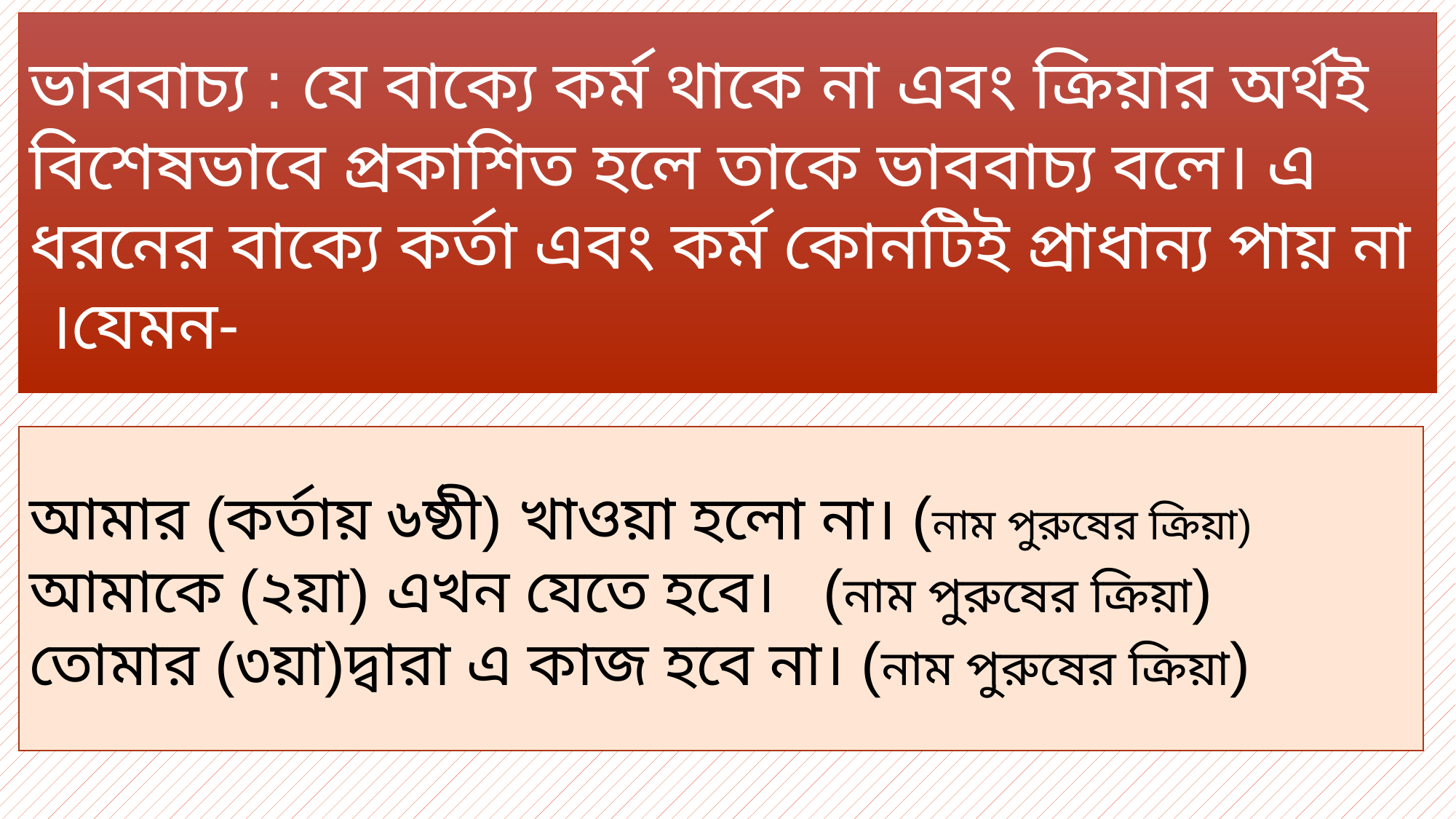

ভাববাচ্য : যে বাক্যে কর্ম থাকে না এবং ক্রিয়ার অর্থই বিশেষভাবে প্রকাশিত হলে তাকে ভাববাচ্য বলে। এ ধরনের বাক্যে কর্তা এবং কর্ম কোনটিই প্রাধান্য পায় না  ।যেমন-
আমার (কর্তায় ৬ষ্ঠী) খাওয়া হলো না। (নাম পুরুষের ক্রিয়া)
আমাকে (২য়া) এখন যেতে হবে।   (নাম পুরুষের ক্রিয়া)
তোমার (৩য়া)দ্বারা এ কাজ হবে না। (নাম পুরুষের ক্রিয়া)